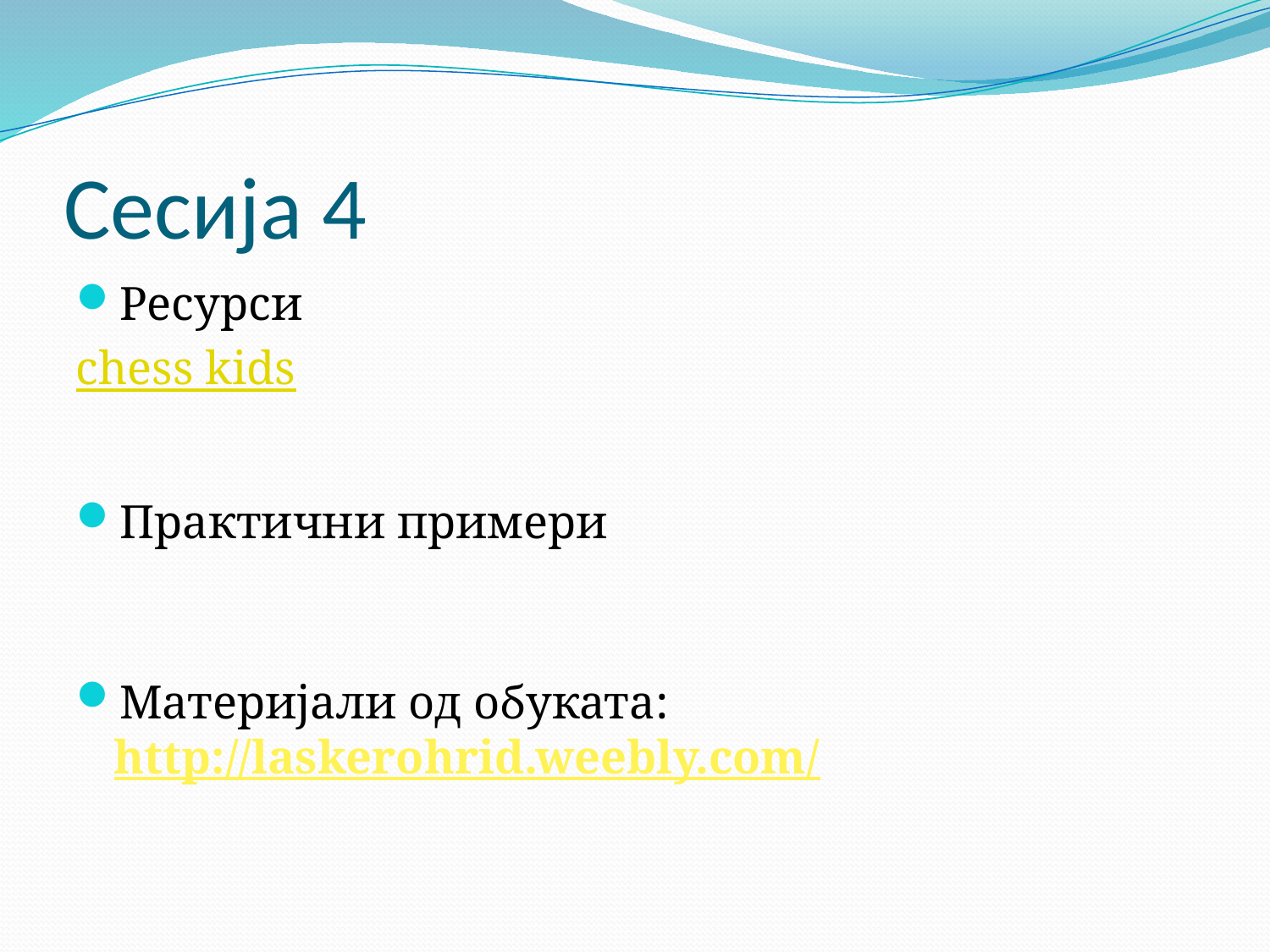

# Сесија 4
Ресурси
chess kids
Практични примери

Материјали од обуката: http://laskerohrid.weebly.com/